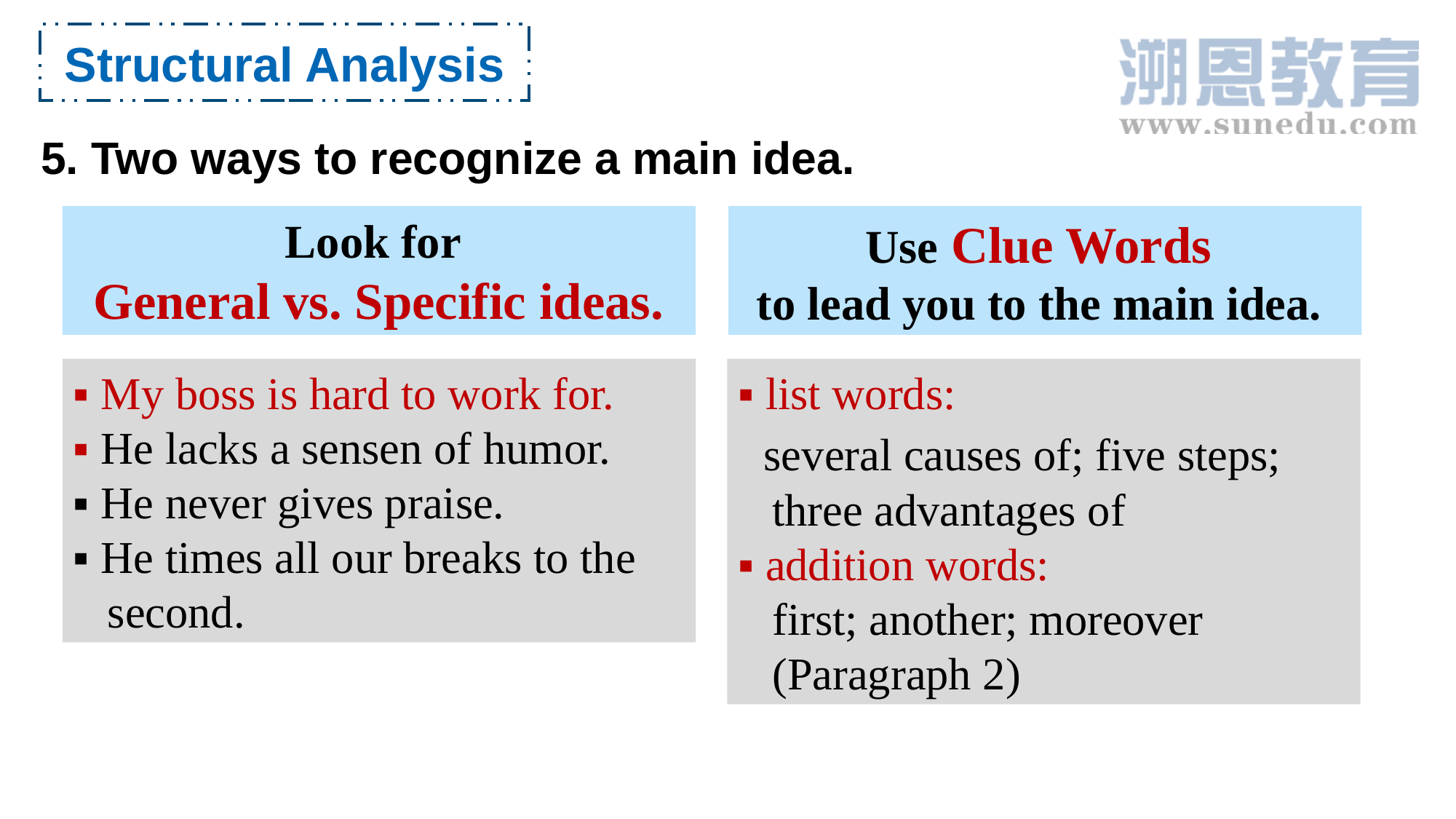

Structural Analysis
5. Two ways to recognize a main idea.
Look for
General vs. Specific ideas.
Use Clue Words
to lead you to the main idea.
▪ My boss is hard to work for.
▪ He lacks a sensen of humor.
▪ He never gives praise.
▪ He times all our breaks to the
   second.
▪ list words:
  several causes of; five steps;
   three advantages of
▪ addition words:
   first; another; moreover
   (Paragraph 2)